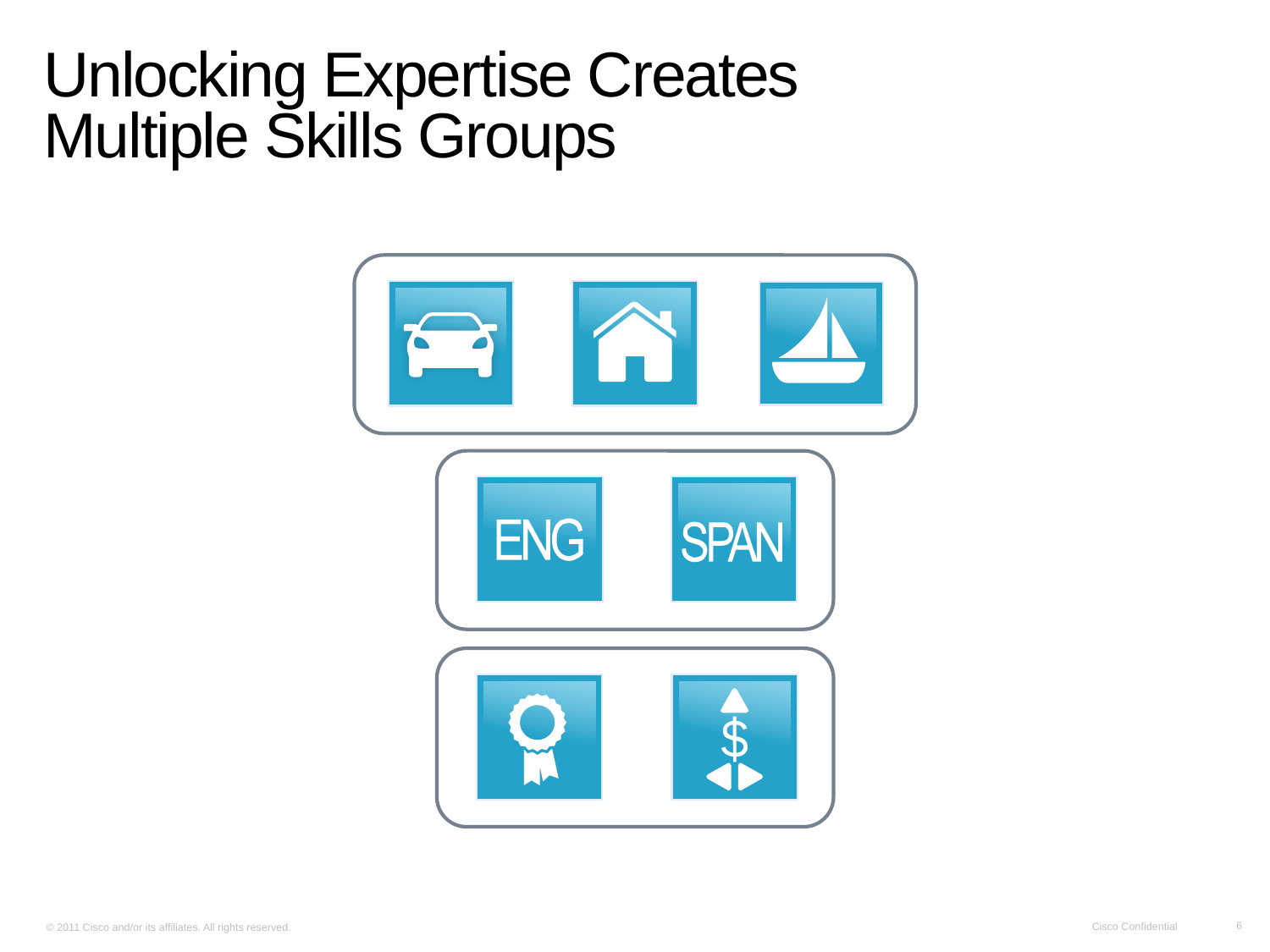

# Unlocking Expertise Creates Multiple Skills Groups